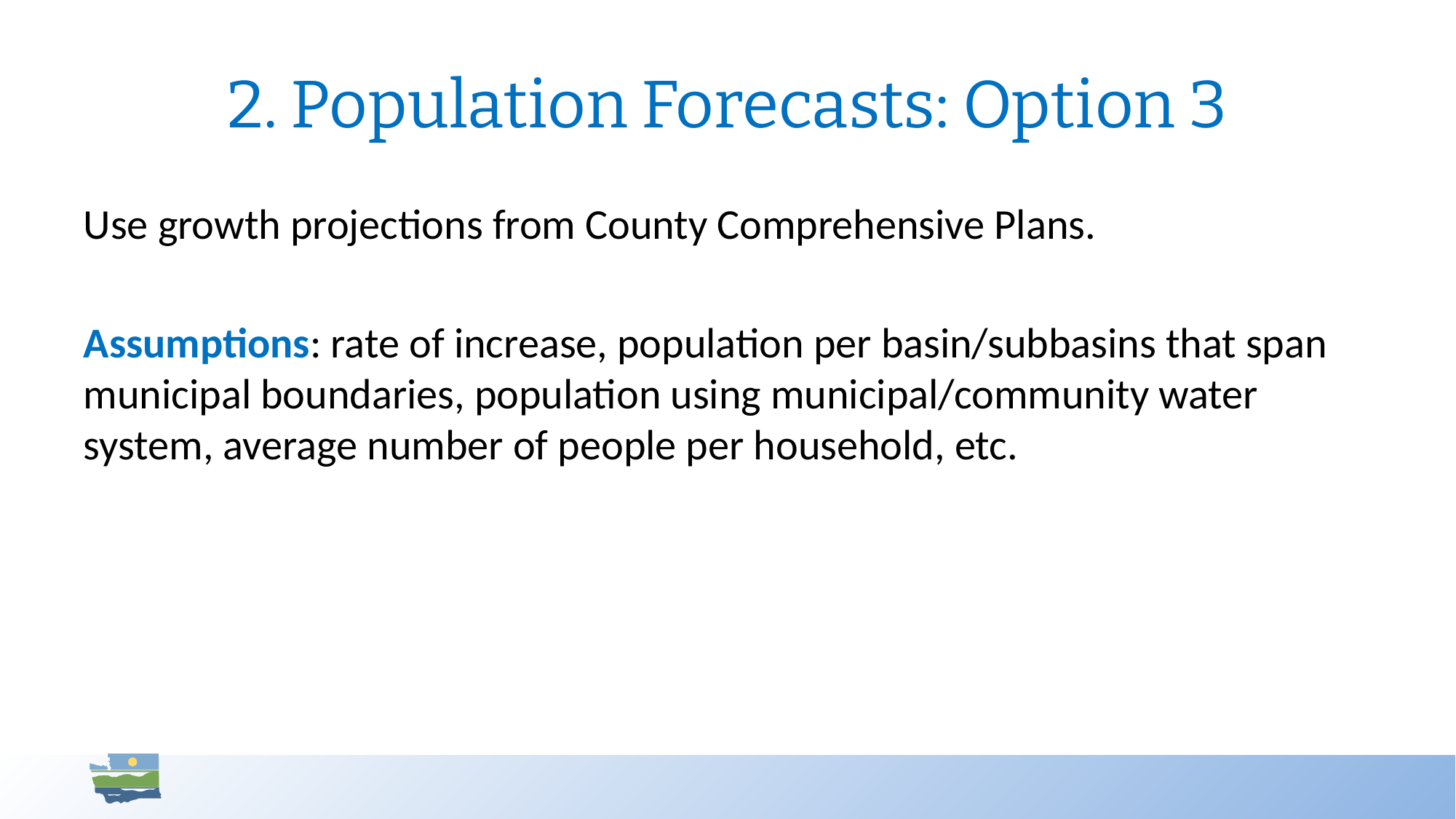

# 2. Population Forecasts: Option 3
Use growth projections from County Comprehensive Plans.

Assumptions: rate of increase, population per basin/subbasins that span municipal boundaries, population using municipal/community water system, average number of people per household, etc.